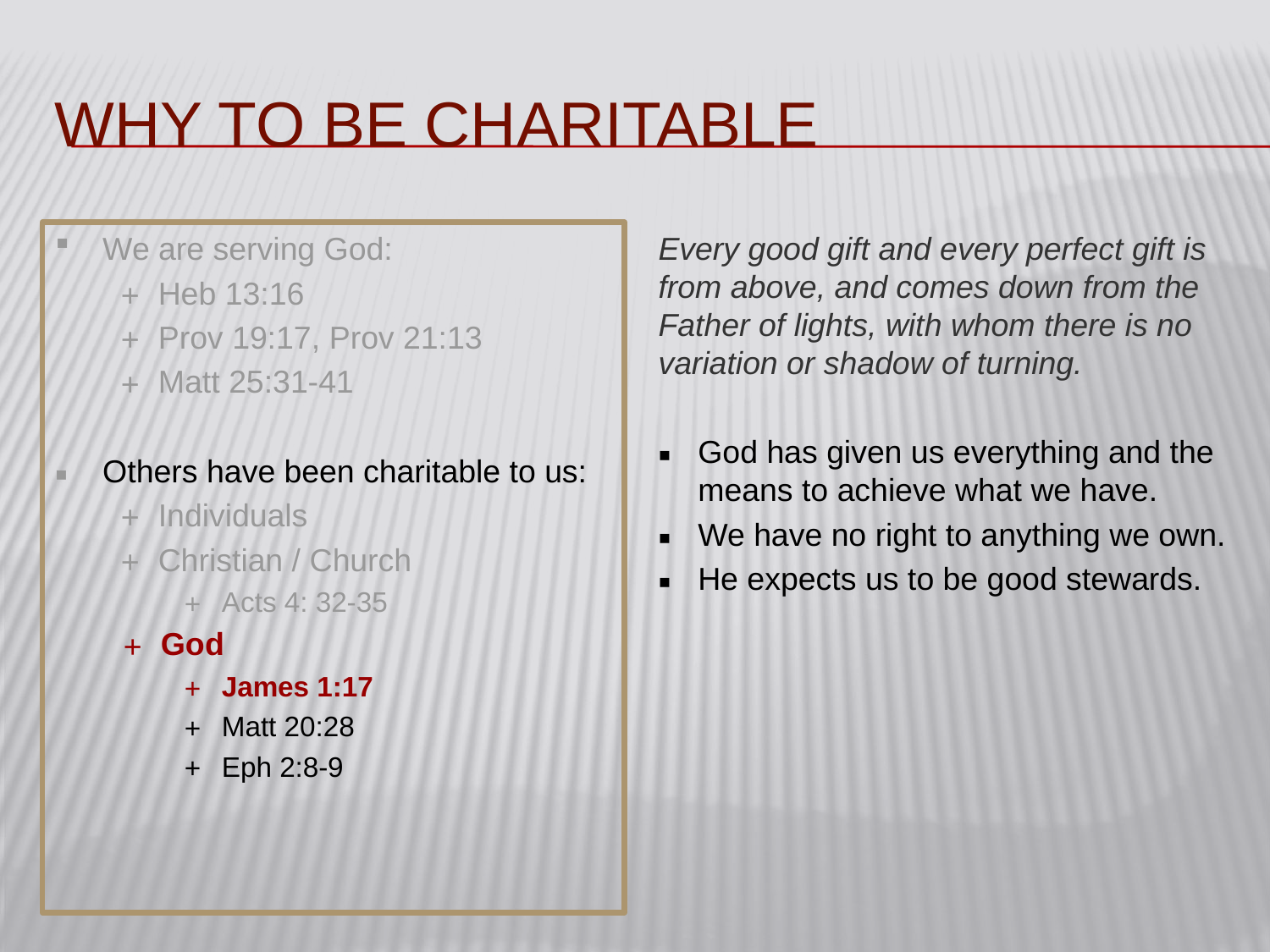

# WHY TO BE CHARITABLE
We are serving God:
Heb 13:16
Prov 19:17, Prov 21:13
Matt 25:31-41

Others have been charitable to us:
Individuals
Christian / Church
Acts 4: 32-35
God
James 1:17
Matt 20:28
Eph 2:8-9

Every good gift and every perfect gift is from above, and comes down from the Father of lights, with whom there is no variation or shadow of turning.

God has given us everything and the means to achieve what we have.
We have no right to anything we own.
He expects us to be good stewards.